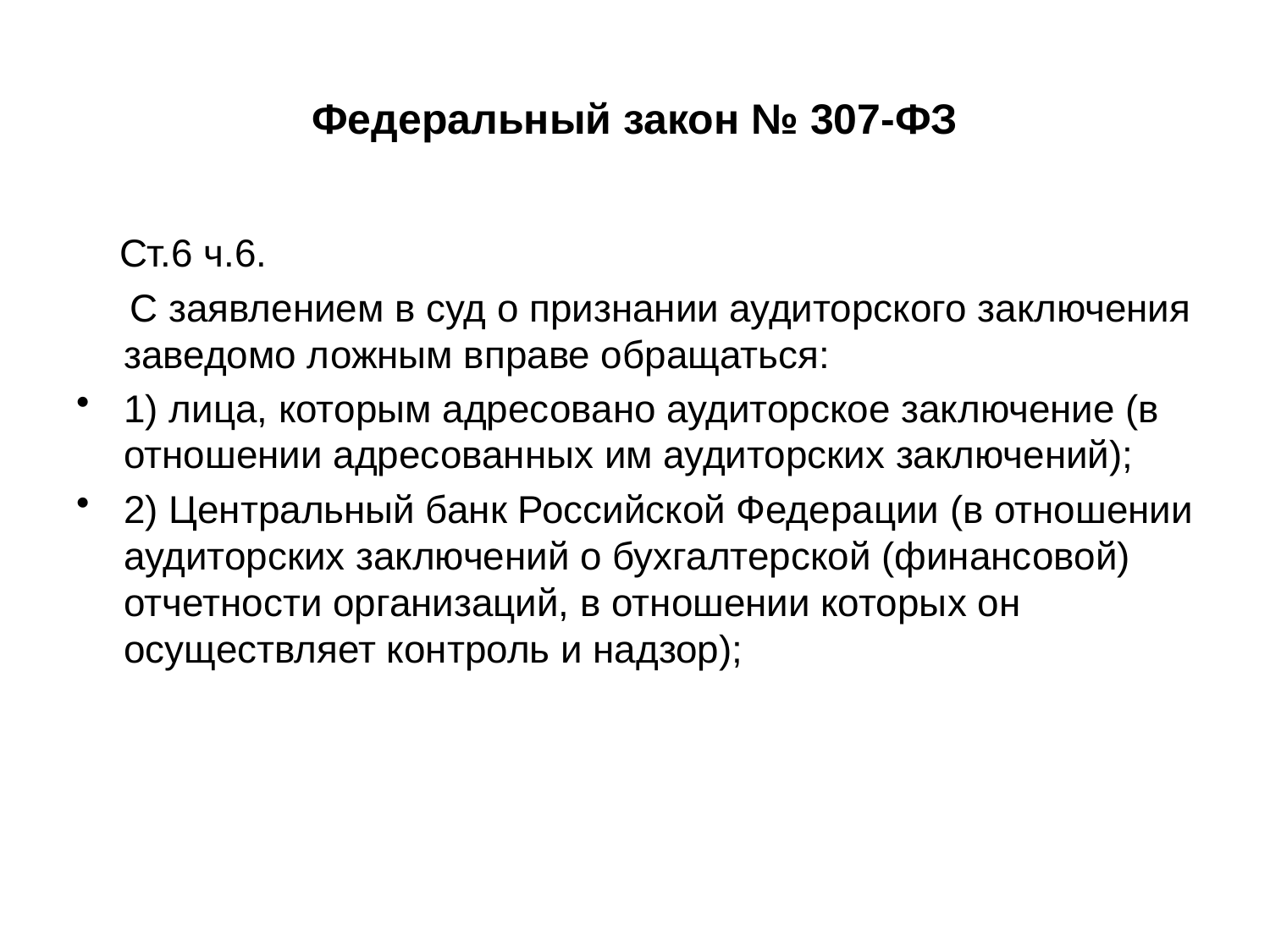

Федеральный закон № 307-ФЗ
    Ст.6 ч.6.
     С заявлением в суд о признании аудиторского заключения заведомо ложным вправе обращаться:
1) лица, которым адресовано аудиторское заключение (в отношении адресованных им аудиторских заключений);
2) Центральный банк Российской Федерации (в отношении аудиторских заключений о бухгалтерской (финансовой) отчетности организаций, в отношении которых он осуществляет контроль и надзор);